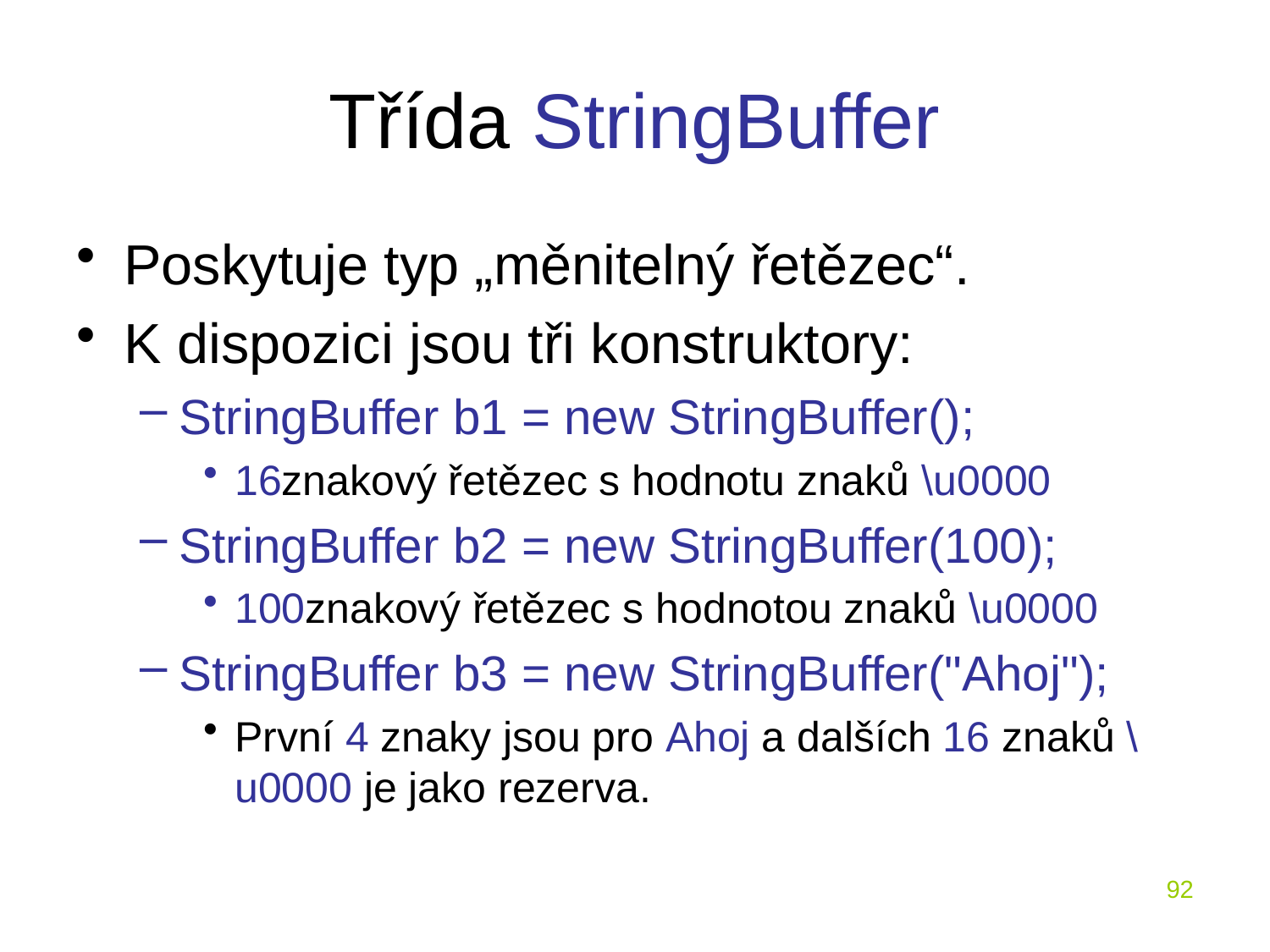

# Třída StringBuffer
Poskytuje typ „měnitelný řetězec“.
K dispozici jsou tři konstruktory:
StringBuffer b1 = new StringBuffer();
16znakový řetězec s hodnotu znaků \u0000
StringBuffer b2 = new StringBuffer(100);
100znakový řetězec s hodnotou znaků \u0000
StringBuffer b3 = new StringBuffer("Ahoj");
První 4 znaky jsou pro Ahoj a dalších 16 znaků \u0000 je jako rezerva.
92